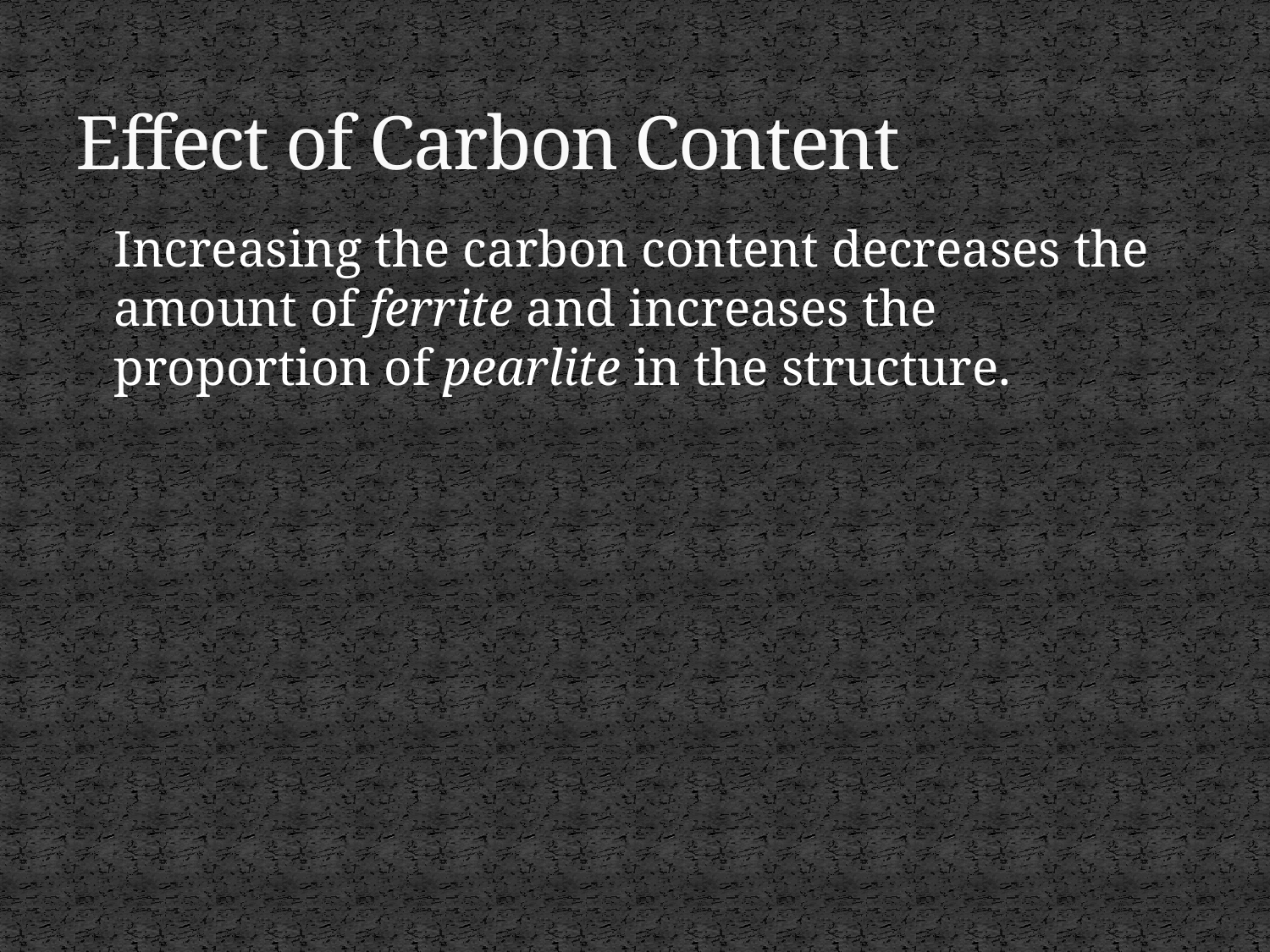

# Effect of Carbon Content
	Increasing the carbon content decreases the amount of ferrite and increases the proportion of pearlite in the structure.